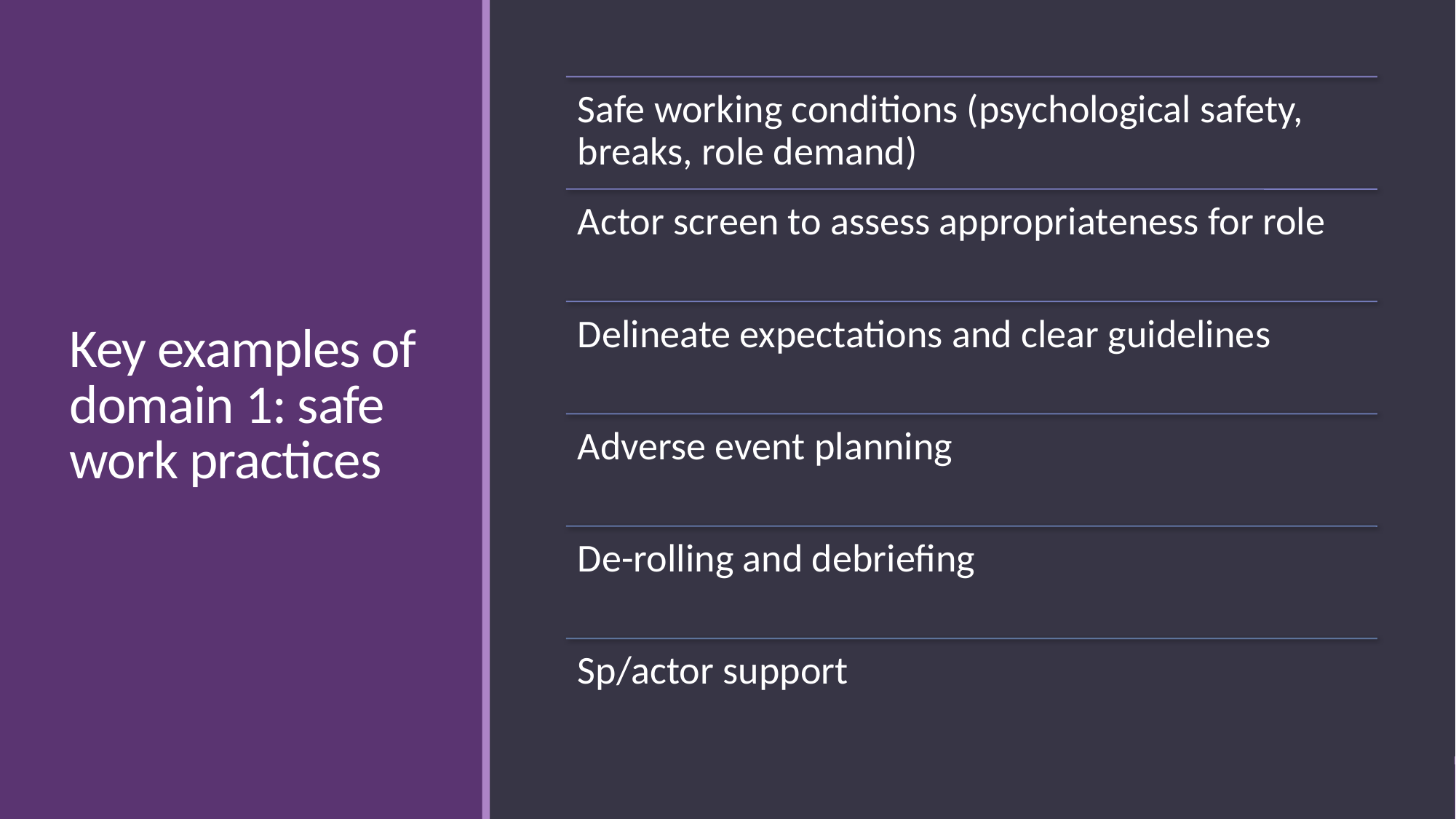

# Key examples of domain 1: safe work practices
Safe working conditions (psychological safety, breaks, role demand)
Actor screen to assess appropriateness for role
Delineate expectations and clear guidelines
Adverse event planning
De-rolling and debriefing
Sp/actor support